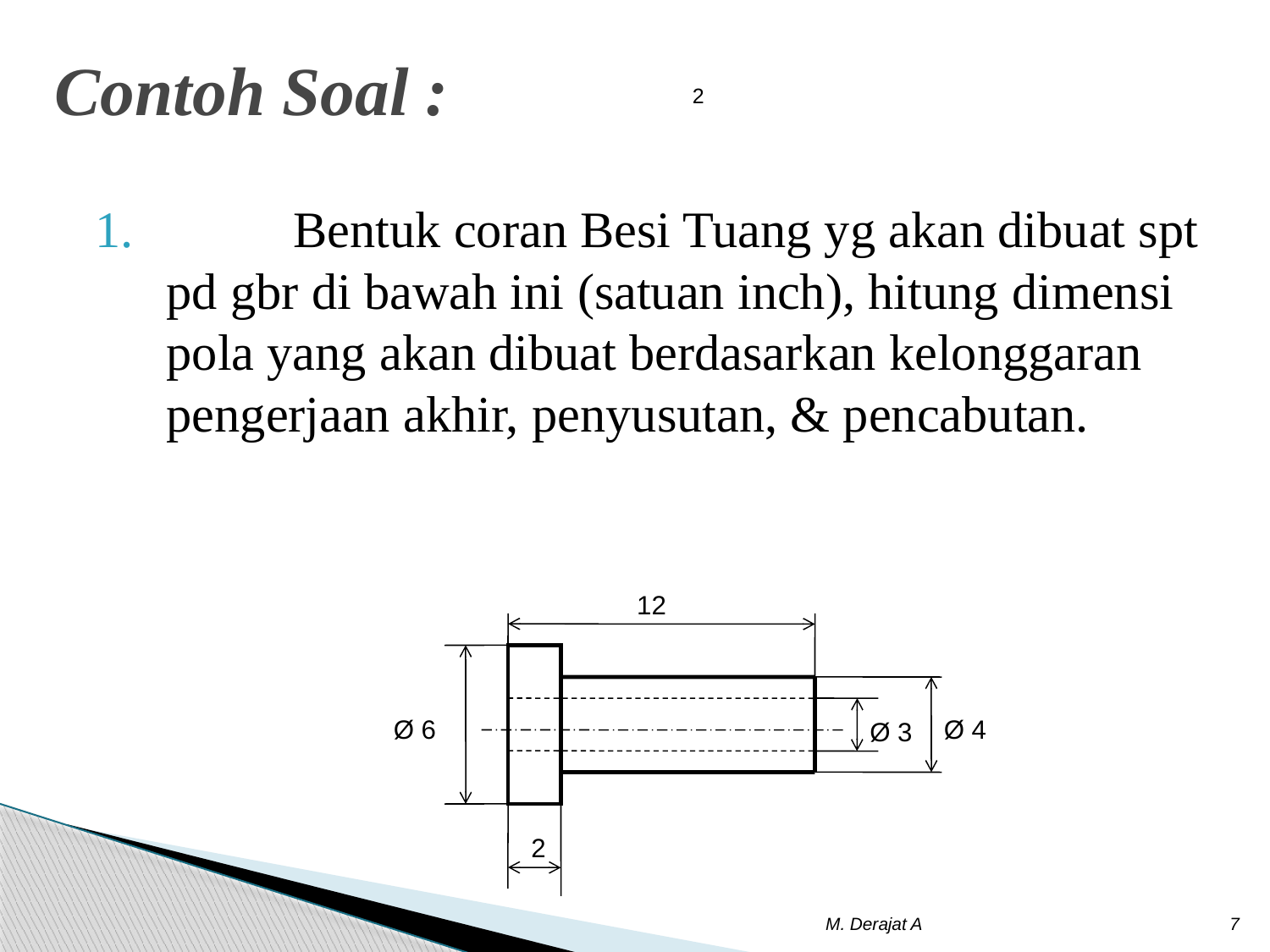

# Contoh Soal :

	2

	Bentuk coran Besi Tuang yg akan dibuat spt pd gbr di bawah ini (satuan inch), hitung dimensi pola yang akan dibuat berdasarkan kelonggaran pengerjaan akhir, penyusutan, & pencabutan.
12

Ø 6
Ø 4
Ø 3

2
M. Derajat A
7